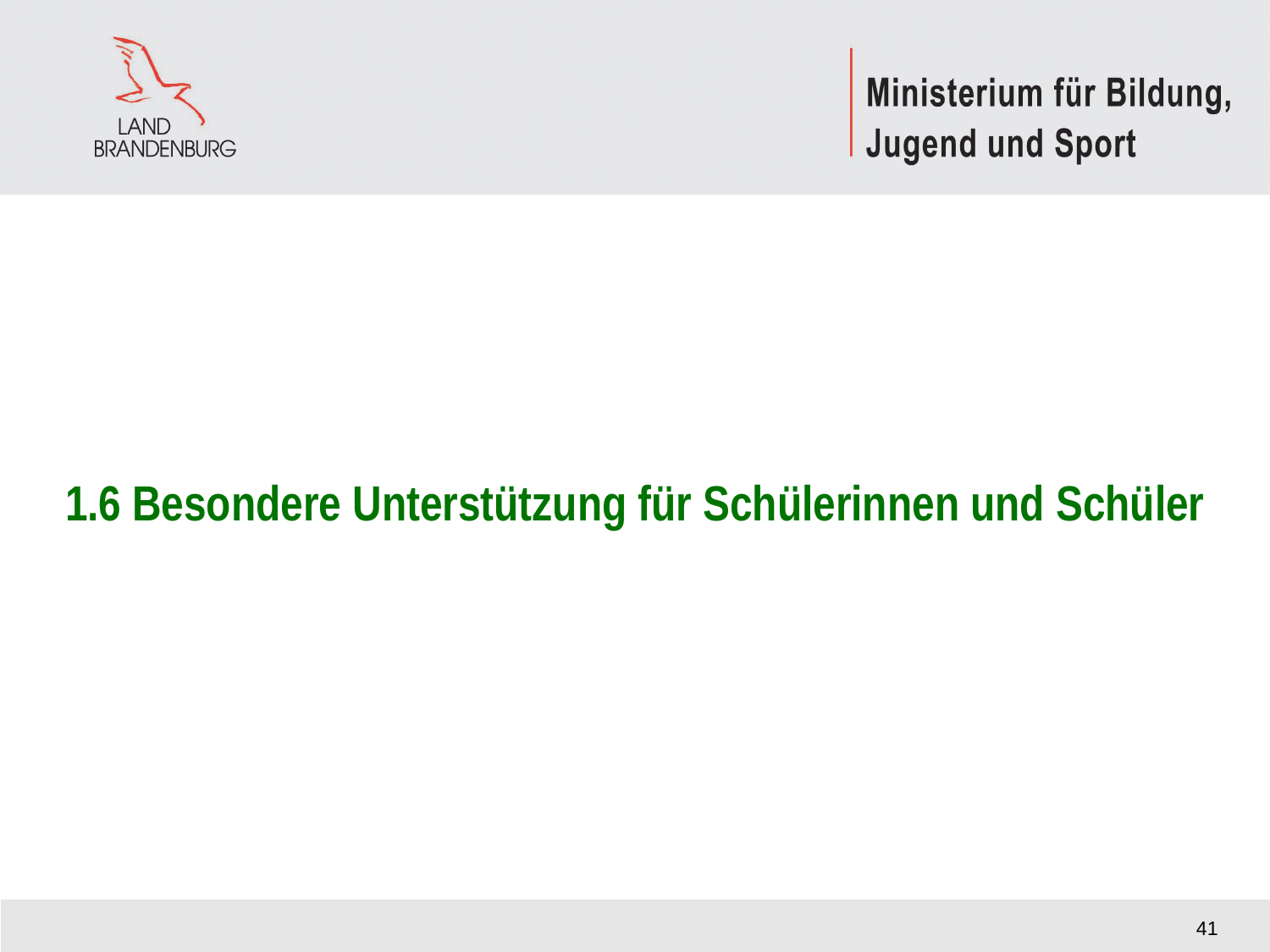

1.6 Besondere Unterstützung für Schülerinnen und Schüler
41